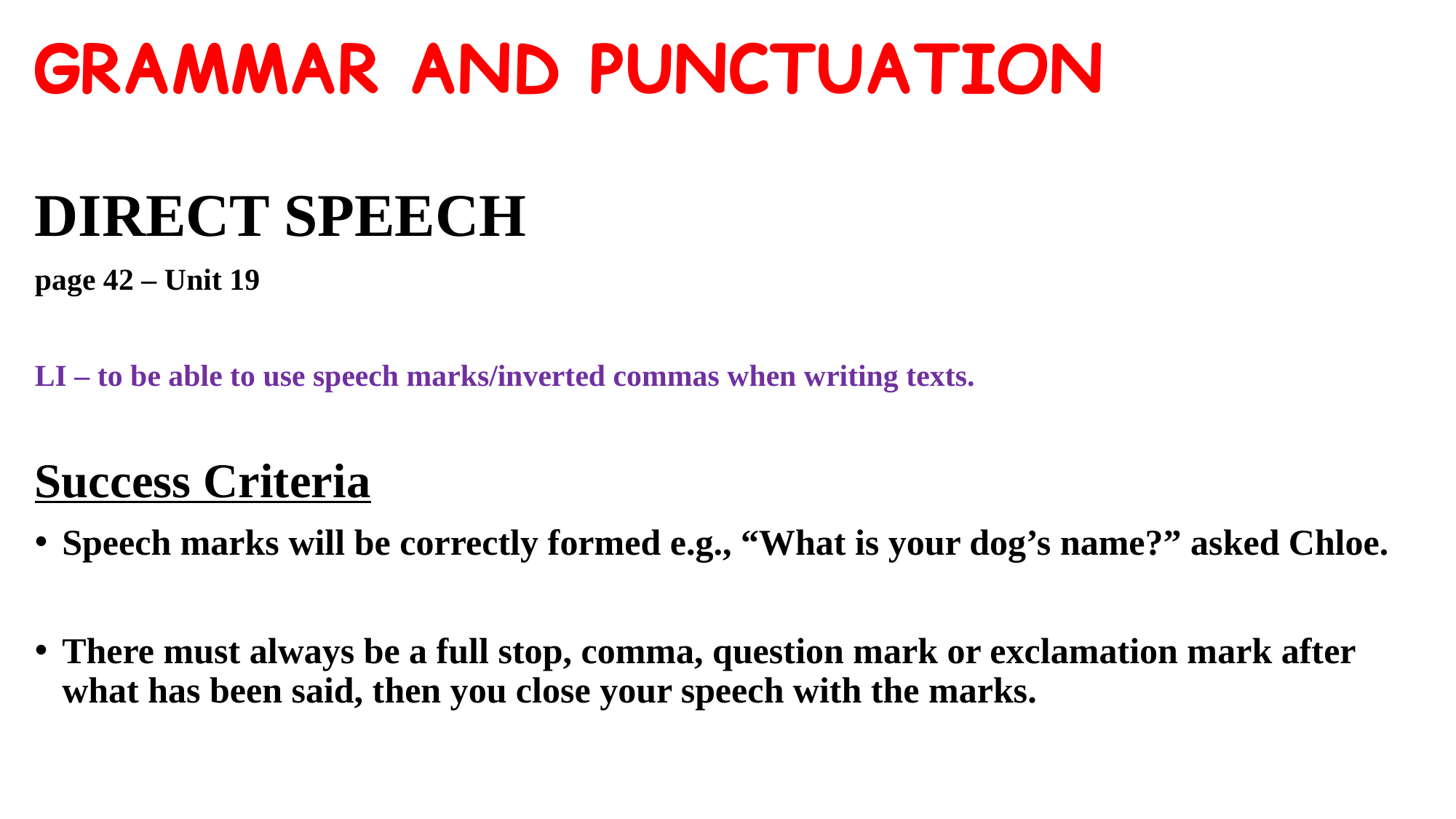

# GRAMMAR AND PUNCTUATION

DIRECT SPEECH
page 42 – Unit 19

LI – to be able to use speech marks/inverted commas when writing texts.

Success Criteria
Speech marks will be correctly formed e.g., “What is your dog’s name?” asked Chloe.

There must always be a full stop, comma, question mark or exclamation mark after what has been said, then you close your speech with the marks.

Please upload into Assignments.